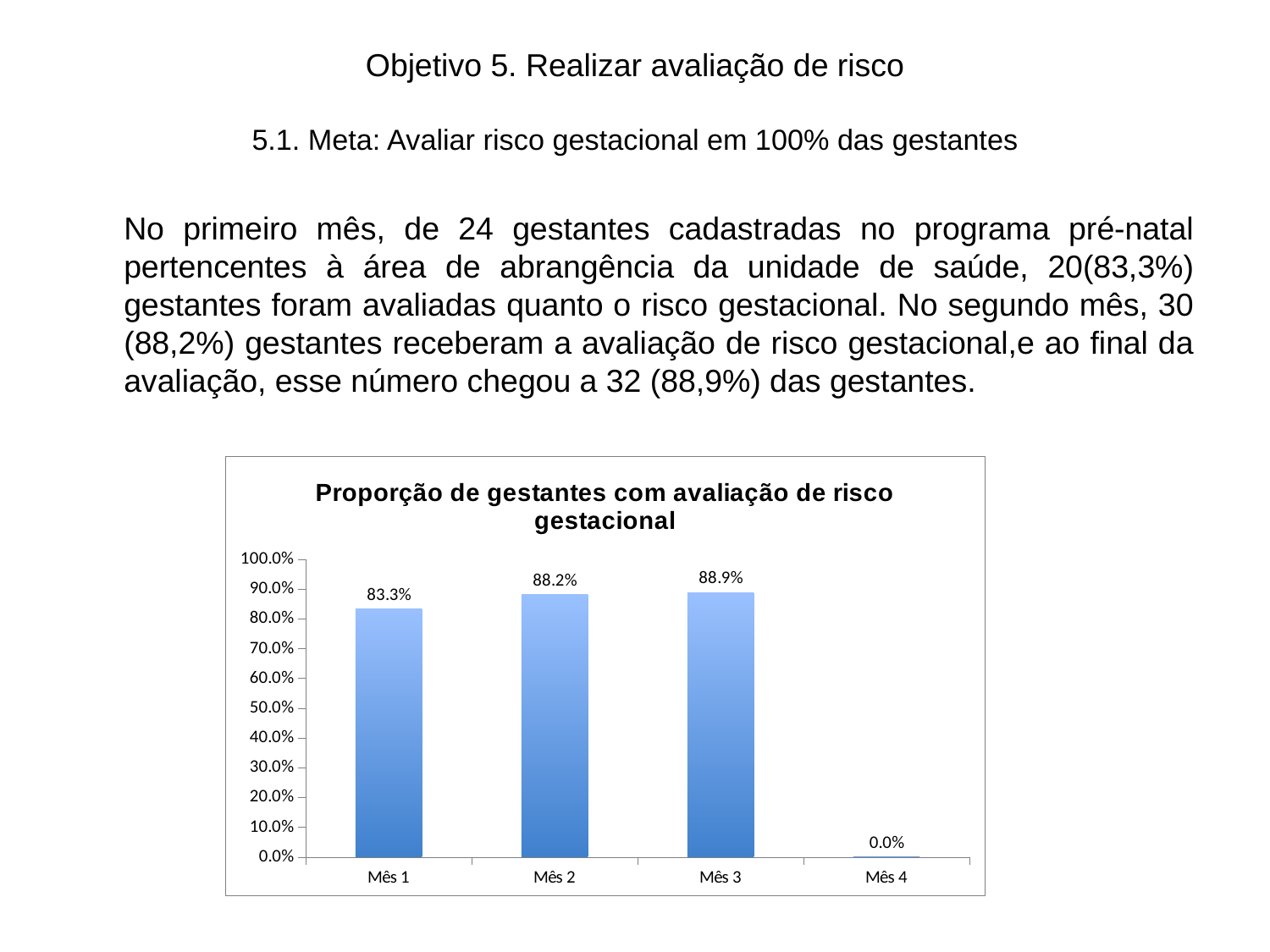

# Objetivo 5. Realizar avaliação de risco 5.1. Meta: Avaliar risco gestacional em 100% das gestantes
	No primeiro mês, de 24 gestantes cadastradas no programa pré-natal pertencentes à área de abrangência da unidade de saúde, 20(83,3%) gestantes foram avaliadas quanto o risco gestacional. No segundo mês, 30 (88,2%) gestantes receberam a avaliação de risco gestacional,e ao final da avaliação, esse número chegou a 32 (88,9%) das gestantes.

### Chart: Proporção de gestantes com avaliação de risco gestacional

| Category | Proporção de gestantes com avaliação de risco gestacional |
|---|---|
| Mês 1 | 0.8333333333333337 |
| Mês 2 | 0.8823529411764706 |
| Mês 3 | 0.8888888888888888 |
| Mês 4 | 0.0 |